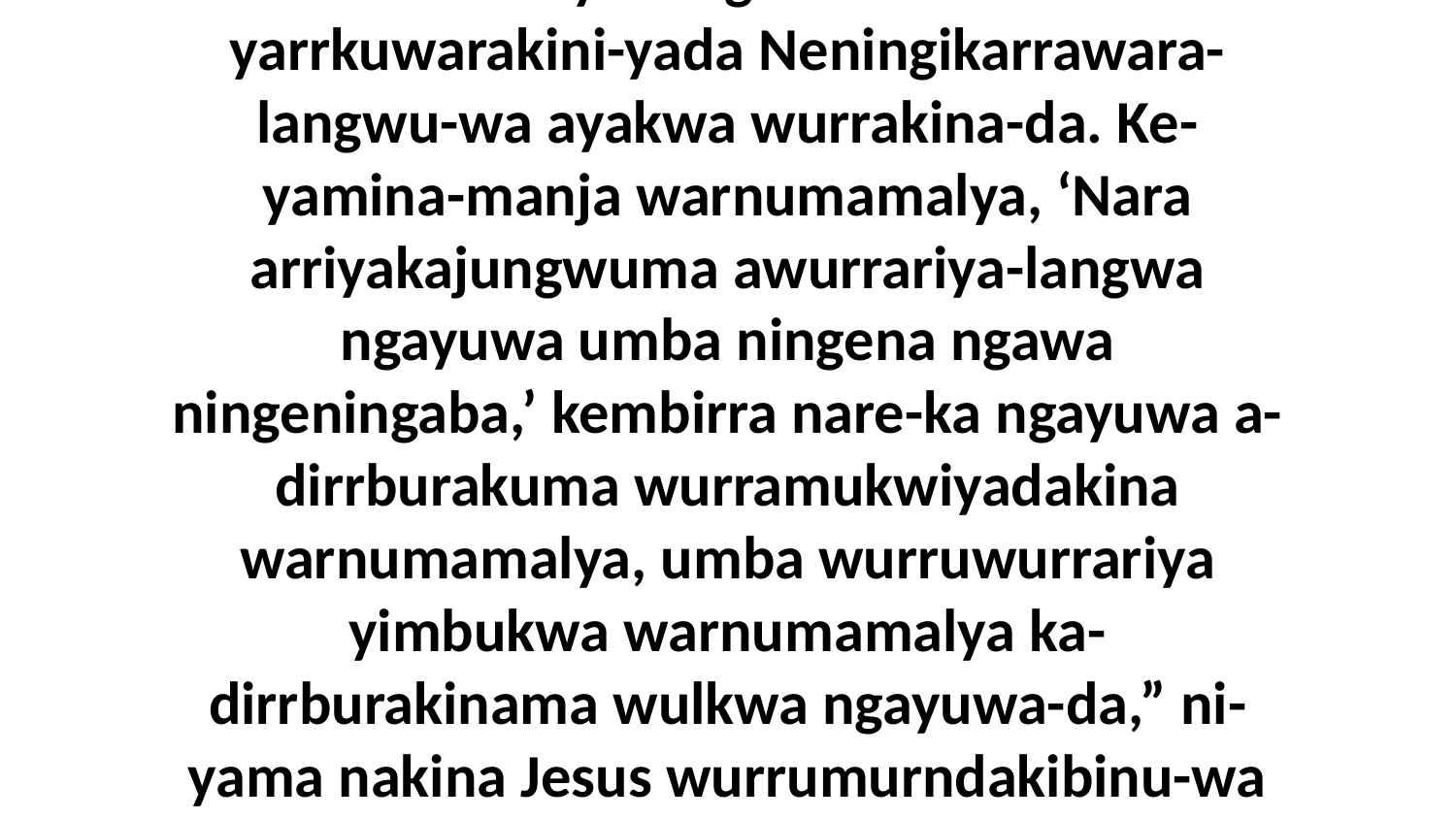

32 Umba nganja ningi-likenuma yangkwurrangwa kajungwa ka-dirrburakini-yada ngayuwa wurruwurrariya warnumamalya, kajungwa nari-yada wurrakina arriyakajungwuma awurruwurrariya-langwa umba kenumini-yarrkuwarakini-yada Neningikarrawara-langwu-wa ayakwa wurrakina-da. Ke-yamina-manja warnumamalya, ‘Nara arriyakajungwuma awurrariya-langwa ngayuwa umba ningena ngawa ningeningaba,’ kembirra nare-ka ngayuwa a-dirrburakuma wurramukwiyadakina warnumamalya, umba wurruwurrariya yimbukwa warnumamalya ka-dirrburakinama wulkwa ngayuwa-da,” ni-yama nakina Jesus wurrumurndakibinu-wa WurruBarija akwa ngawa wurrumurndakibinu-wa warnikakakirumaka ayakwa eningarumuruma Mawijija-langwa-da.Warnumamalya neni-yendabenu-mulangwa Jesus-manja warnik-ambilyinga-langwa murumureya